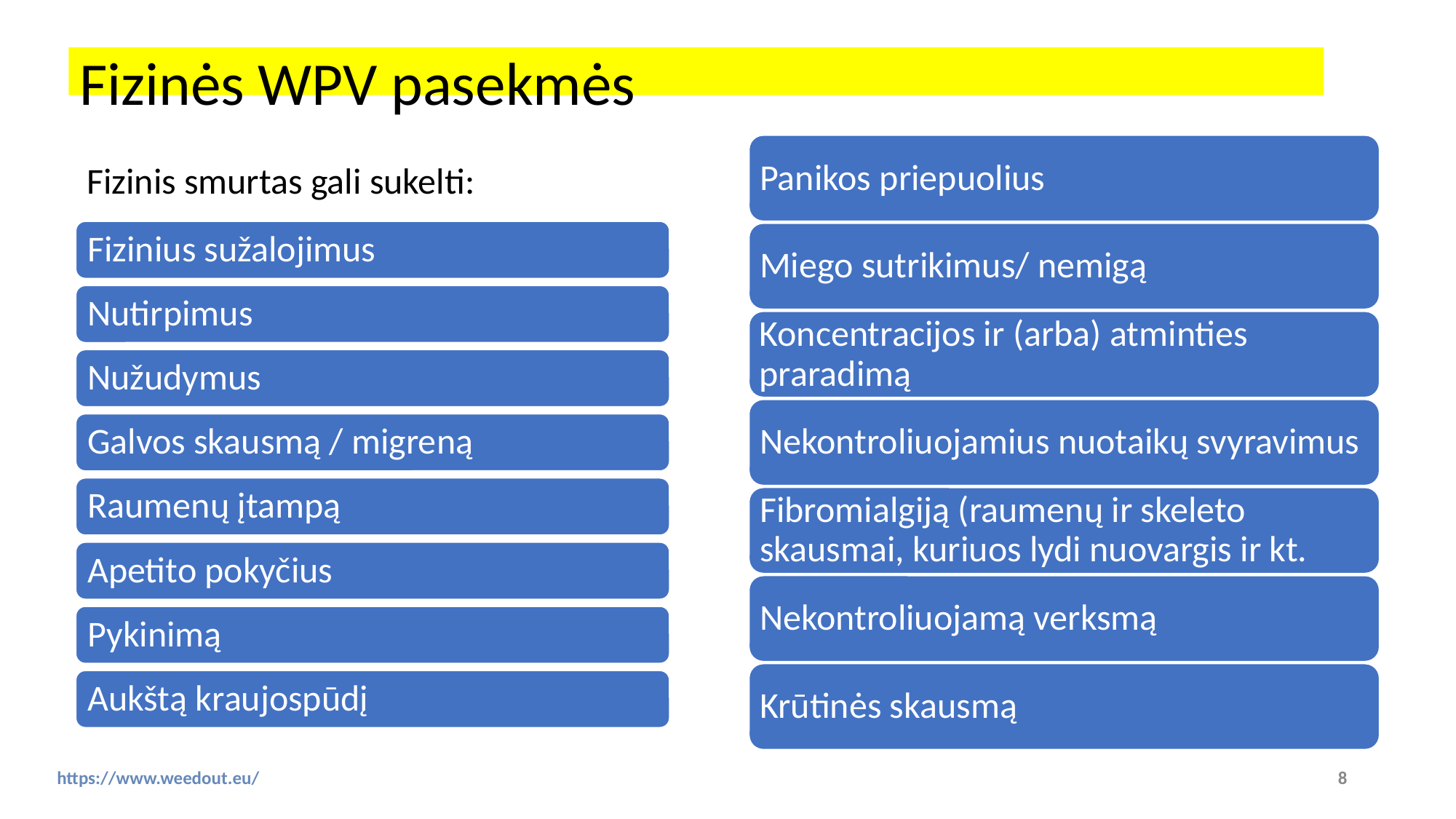

# Fizinės WPV pasekmės

Panikos priepuolius

Miego sutrikimus/ nemigą

Koncentracijos ir (arba) atminties praradimą

Nekontroliuojamius nuotaikų svyravimus

Fibromialgiją (raumenų ir skeleto skausmai, kuriuos lydi nuovargis ir kt.

Nekontroliuojamą verksmą

Krūtinės skausmą
Fizinis smurtas gali sukelti:

Fizinius sužalojimus

Nutirpimus

Nužudymus

Galvos skausmą / migreną

Raumenų įtampą

Apetito pokyčius

Pykinimą

Aukštą kraujospūdį
8
https://www.weedout.eu/